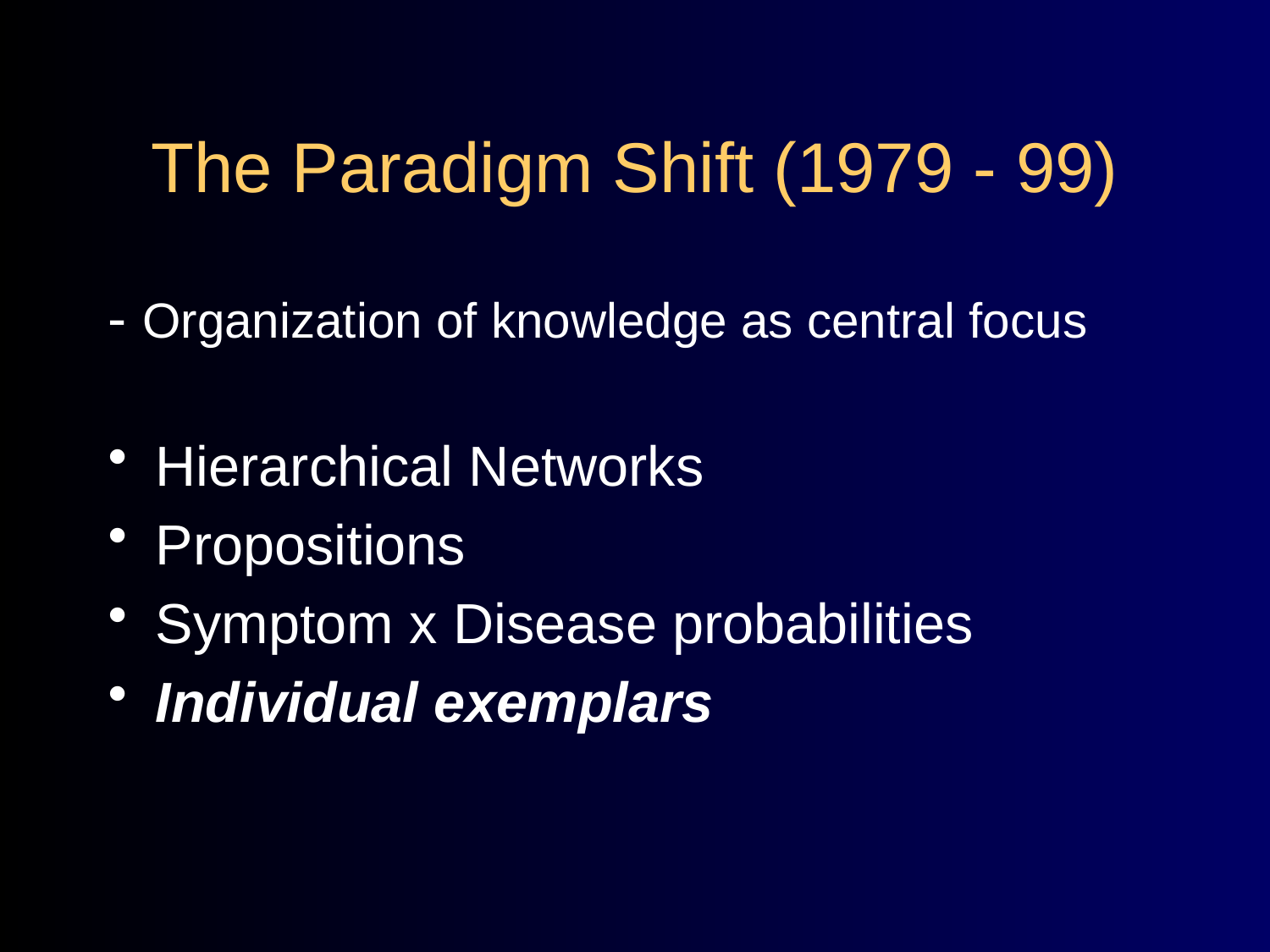

# The Paradigm Shift (1979 - 99)
- Organization of knowledge as central focus

Hierarchical Networks
Propositions
Symptom x Disease probabilities
Individual exemplars